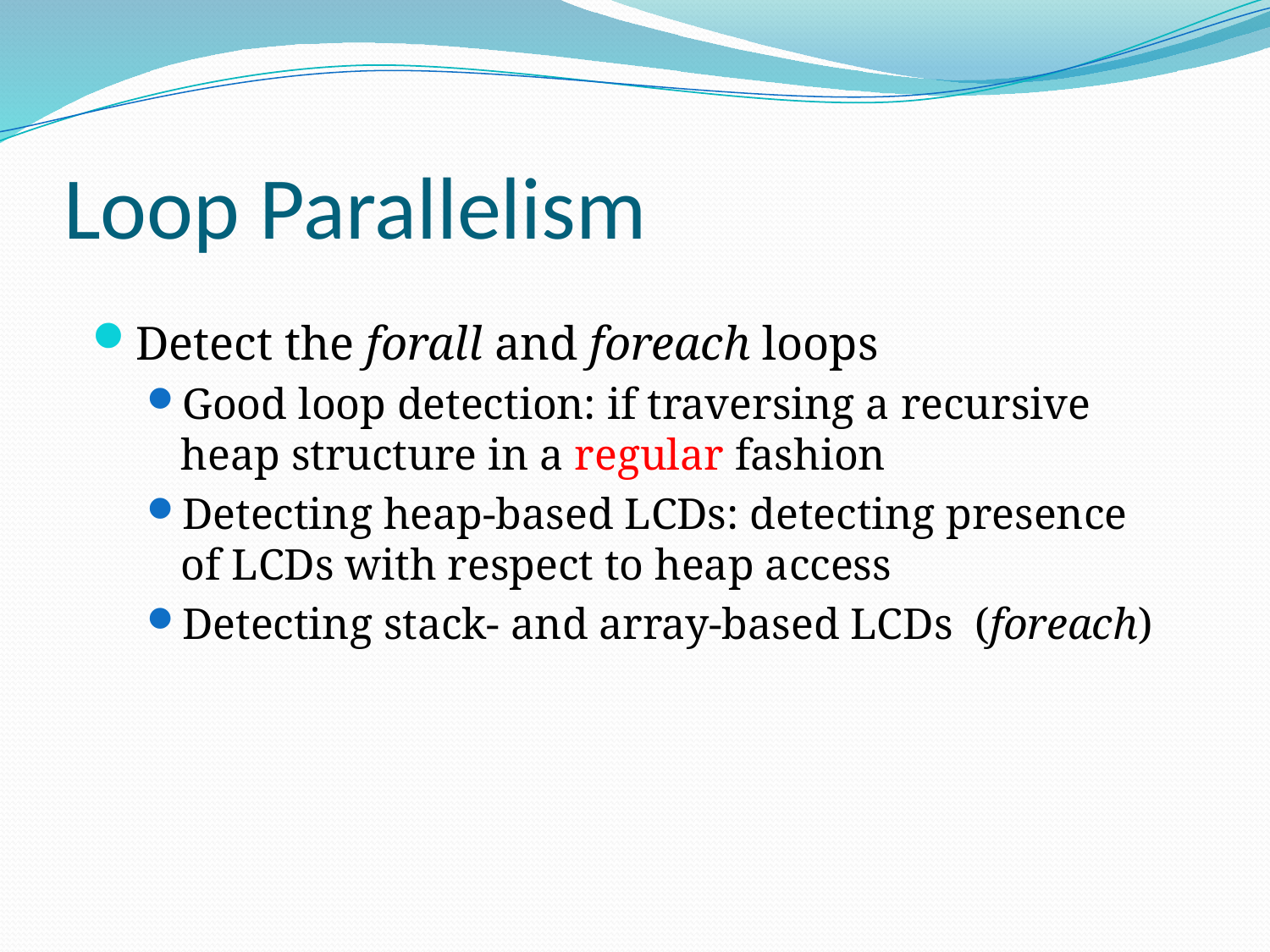

# Loop Parallelism
Detect the forall and foreach loops
Good loop detection: if traversing a recursive heap structure in a regular fashion
Detecting heap-based LCDs: detecting presence of LCDs with respect to heap access
Detecting stack- and array-based LCDs  (foreach)